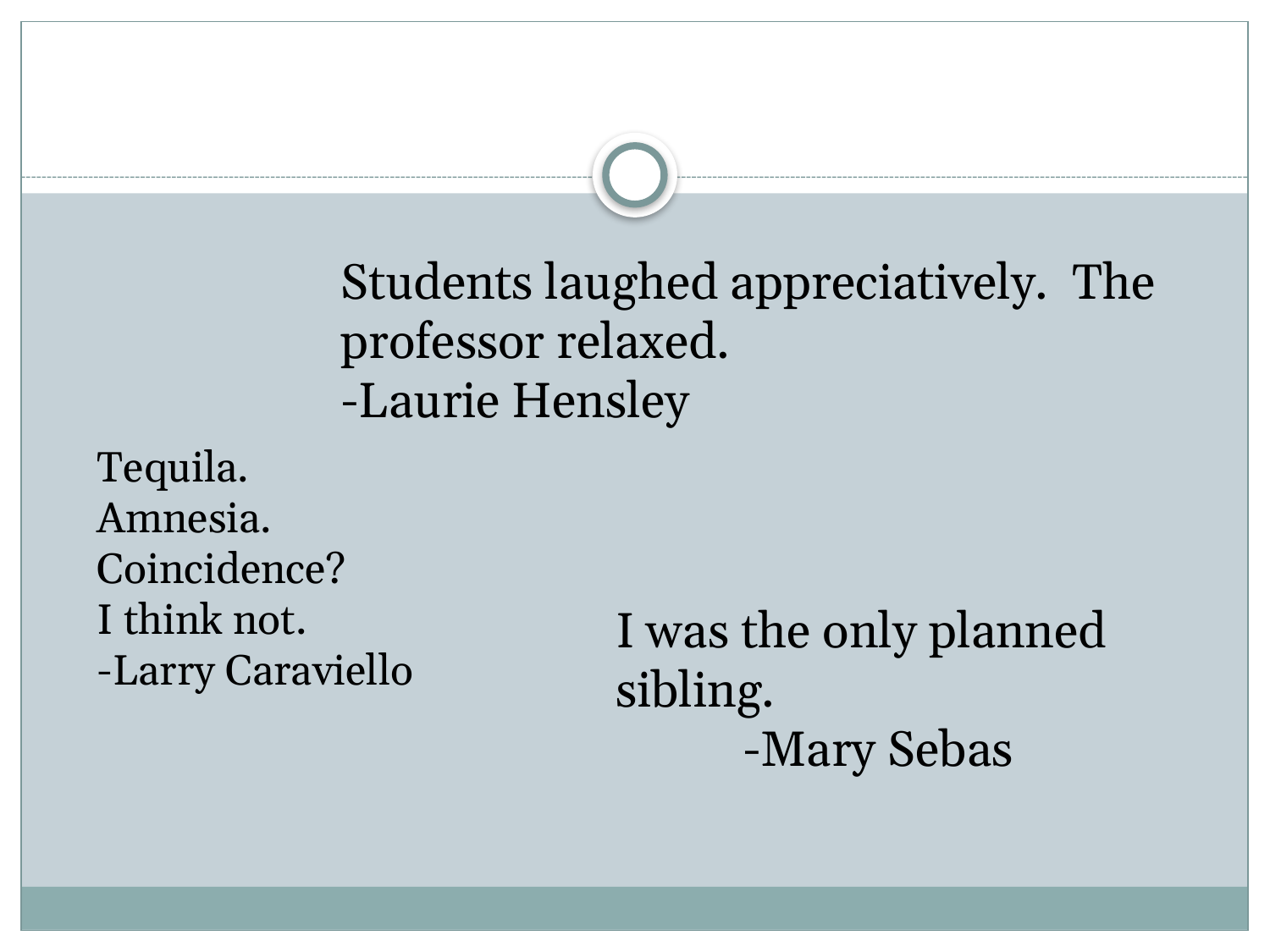

#

Students laughed appreciatively.  The professor relaxed.
-Laurie Hensley
Tequila.
Amnesia.
Coincidence?
I think not.
-Larry Caraviello
I was the only planned sibling.
	-Mary Sebas